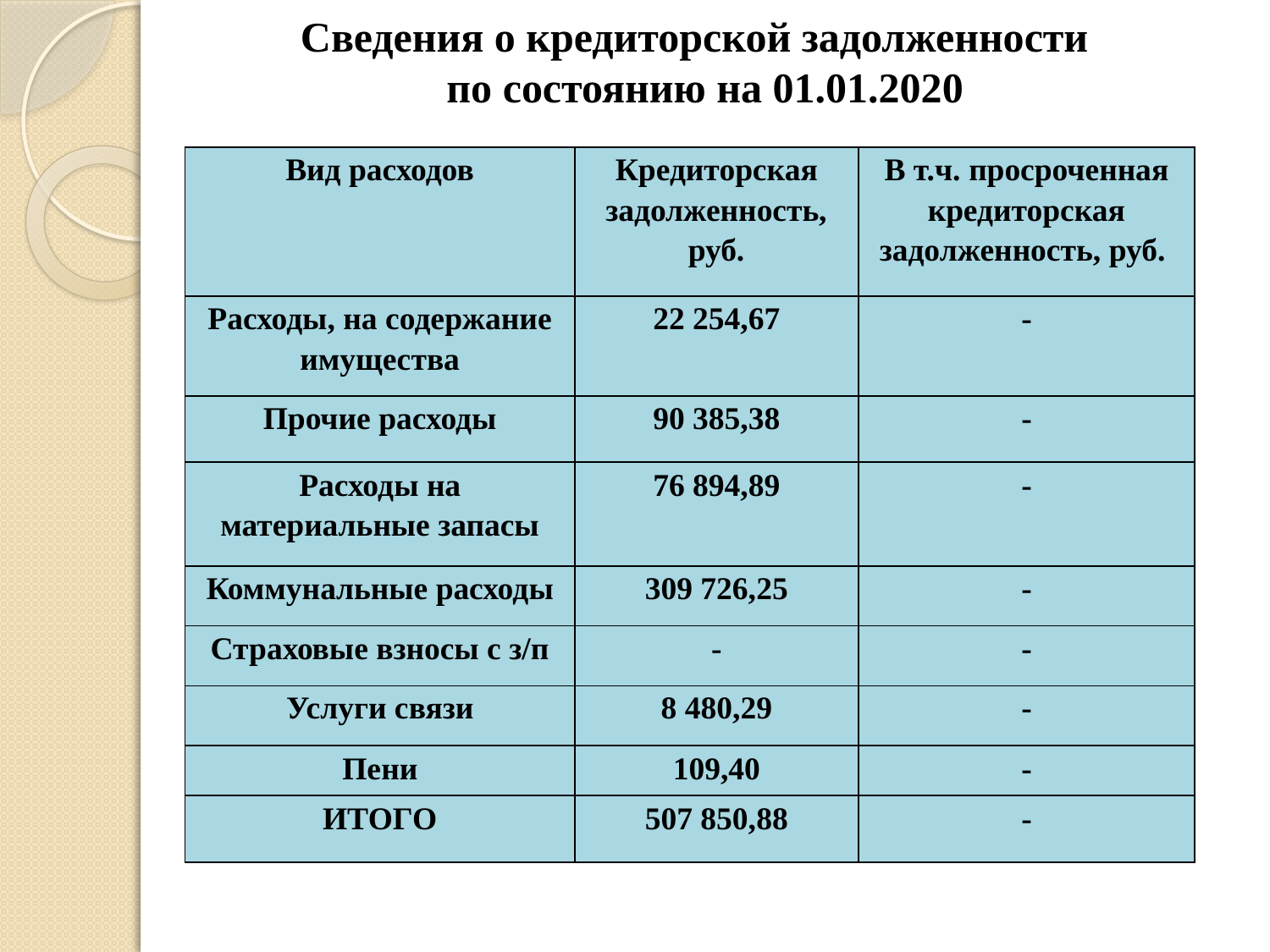

Сведения о кредиторской задолженности
по состоянию на 01.01.2020

| Вид расходов | Кредиторская задолженность, руб. | В т.ч. просроченная кредиторская задолженность, руб. |
| --- | --- | --- |
| Расходы, на содержание имущества | 22 254,67 | - |
| Прочие расходы | 90 385,38 | - |
| Расходы на материальные запасы | 76 894,89 | - |
| Коммунальные расходы | 309 726,25 | - |
| Страховые взносы с з/п | - | - |
| Услуги связи | 8 480,29 | - |
| Пени | 109,40 | - |
| ИТОГО | 507 850,88 | - |